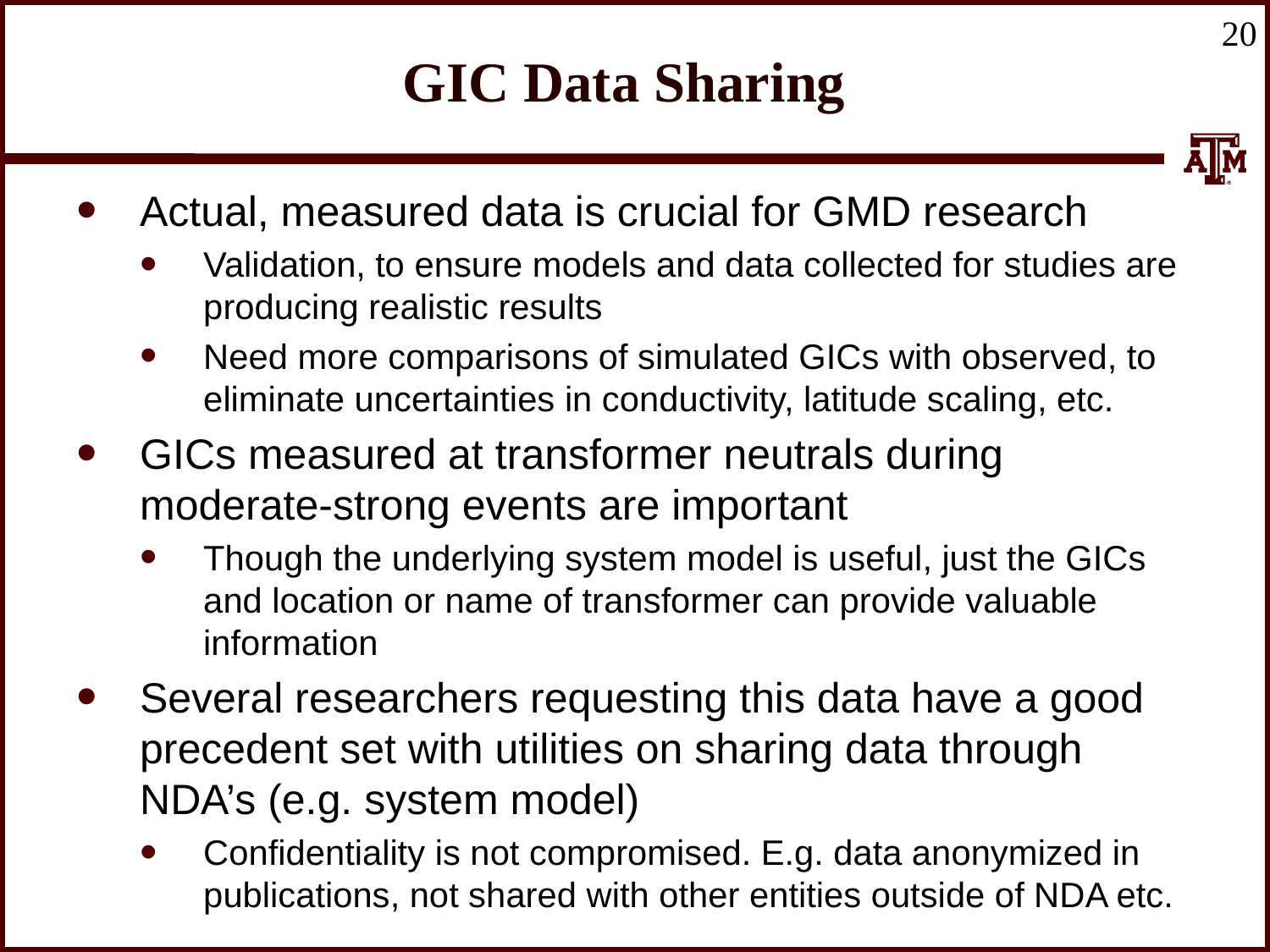

20
# GIC Data Sharing
Actual, measured data is crucial for GMD research
Validation, to ensure models and data collected for studies are producing realistic results
Need more comparisons of simulated GICs with observed, to eliminate uncertainties in conductivity, latitude scaling, etc.
GICs measured at transformer neutrals during moderate-strong events are important
Though the underlying system model is useful, just the GICs and location or name of transformer can provide valuable information
Several researchers requesting this data have a good precedent set with utilities on sharing data through NDA’s (e.g. system model)
Confidentiality is not compromised. E.g. data anonymized in publications, not shared with other entities outside of NDA etc.